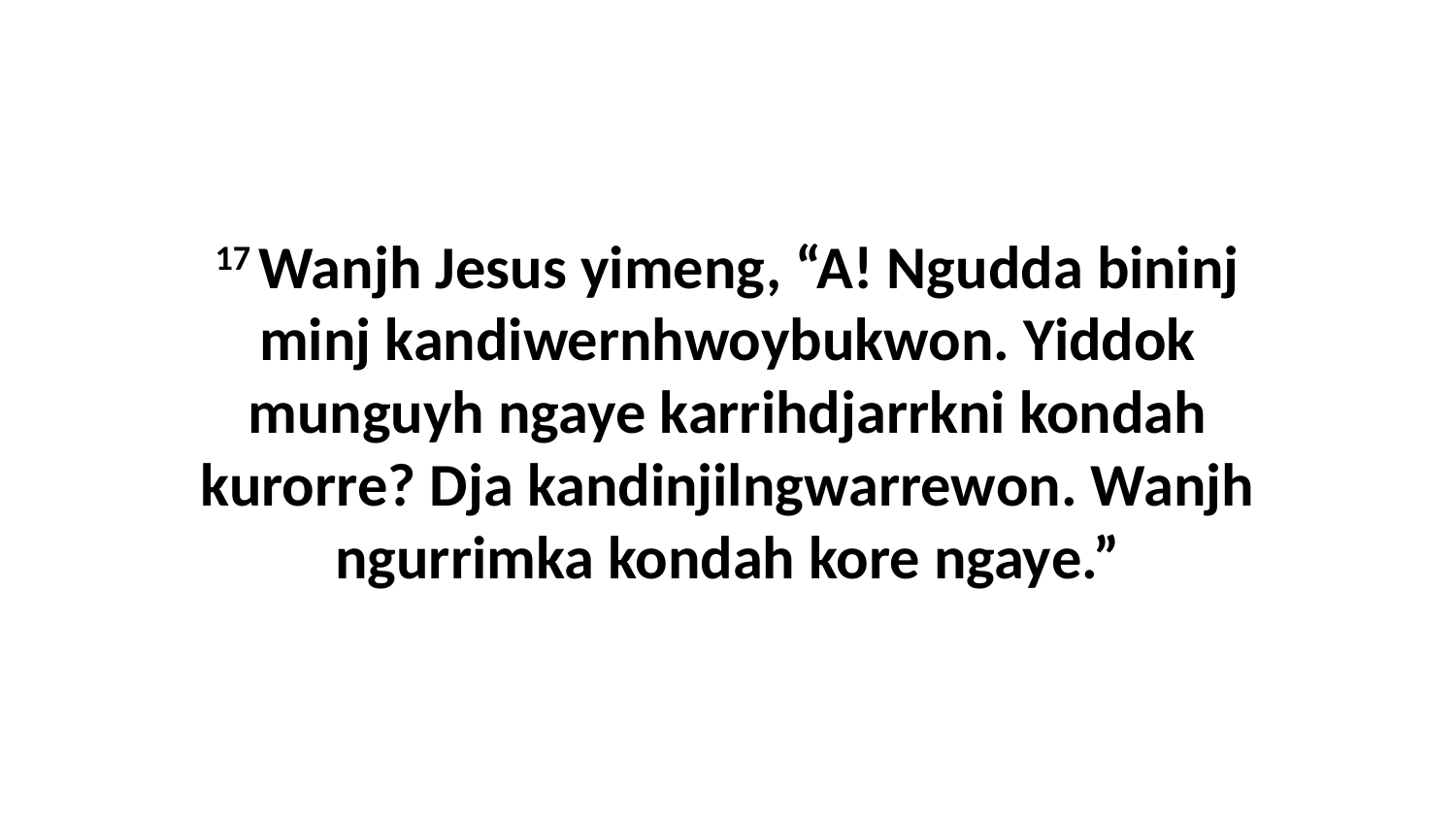

17 Wanjh Jesus yimeng, “A! Ngudda bininj minj kandiwernhwoybukwon. Yiddok munguyh ngaye karrihdjarrkni kondah kurorre? Dja kandinjilngwarrewon. Wanjh ngurrimka kondah kore ngaye.”